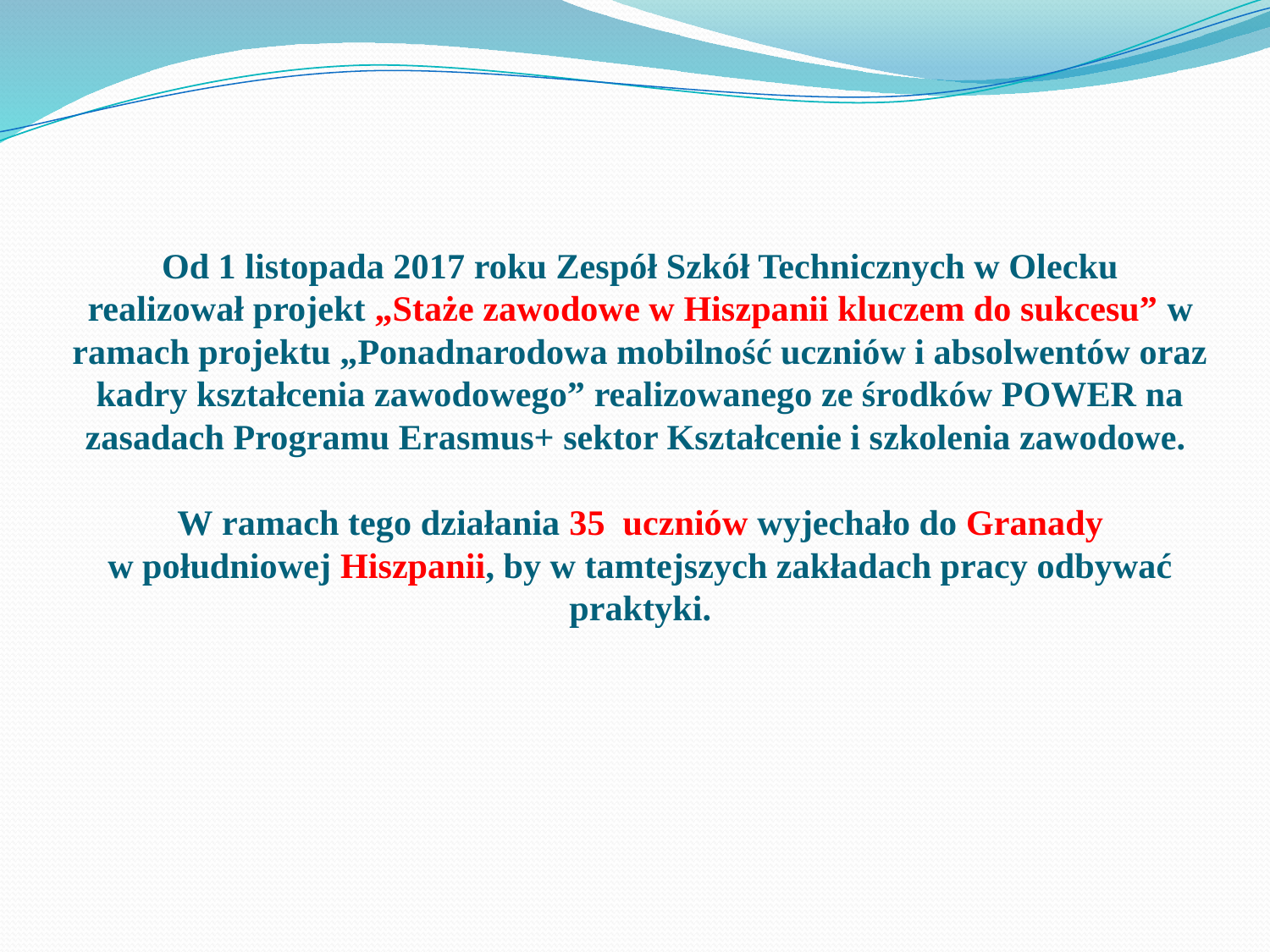

# Od 1 listopada 2017 roku Zespół Szkół Technicznych w Olecku realizował projekt „Staże zawodowe w Hiszpanii kluczem do sukcesu” w ramach projektu „Ponadnarodowa mobilność uczniów i absolwentów oraz kadry kształcenia zawodowego” realizowanego ze środków POWER na zasadach Programu Erasmus+ sektor Kształcenie i szkolenia zawodowe.  W ramach tego działania 35  uczniów wyjechało do Granady w południowej Hiszpanii, by w tamtejszych zakładach pracy odbywać praktyki.